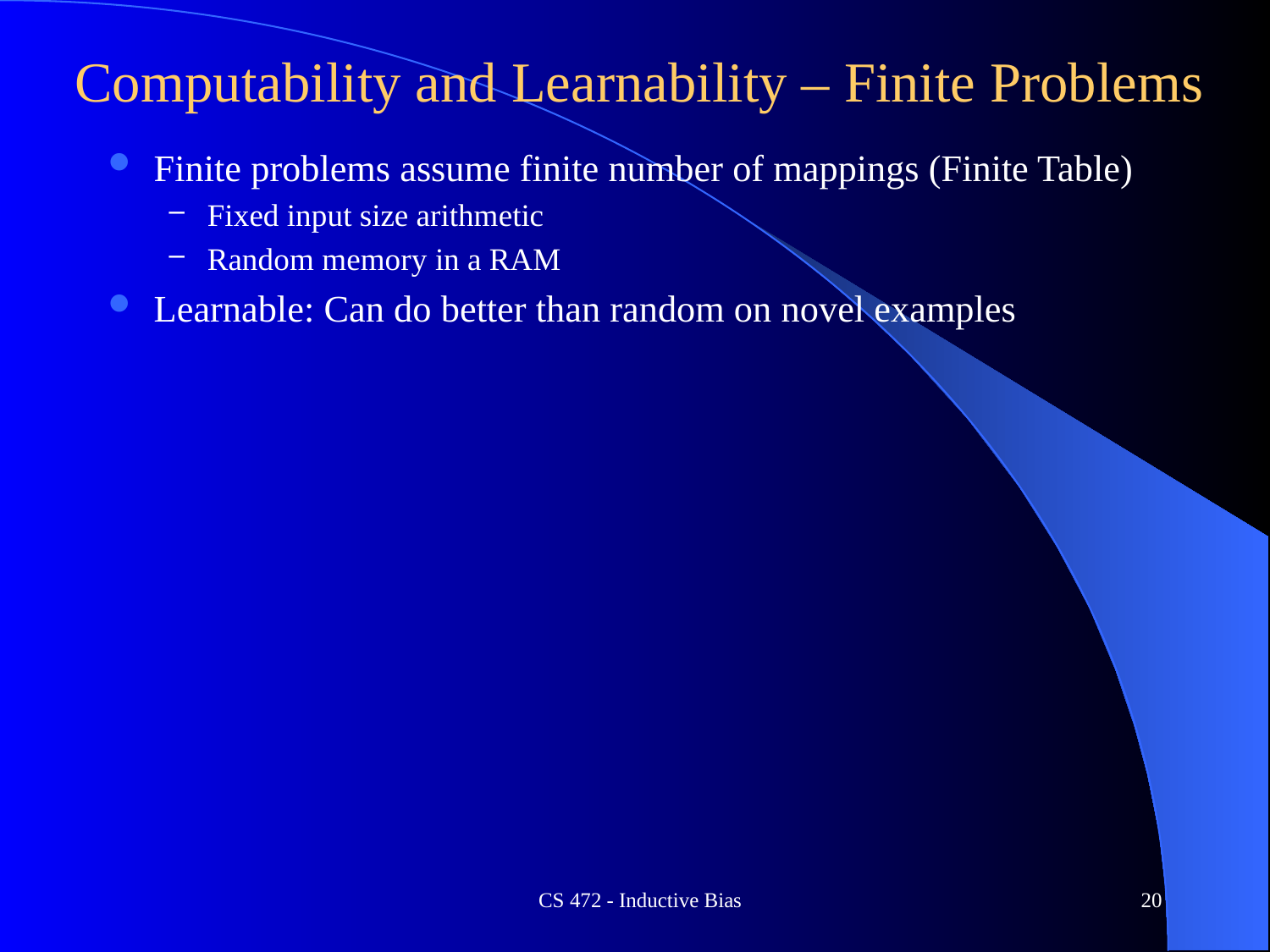

# Computability and Learnability – Finite Problems
Finite problems assume finite number of mappings (Finite Table)
Fixed input size arithmetic
Random memory in a RAM
Learnable: Can do better than random on novel examples
CS 472 - Inductive Bias
20